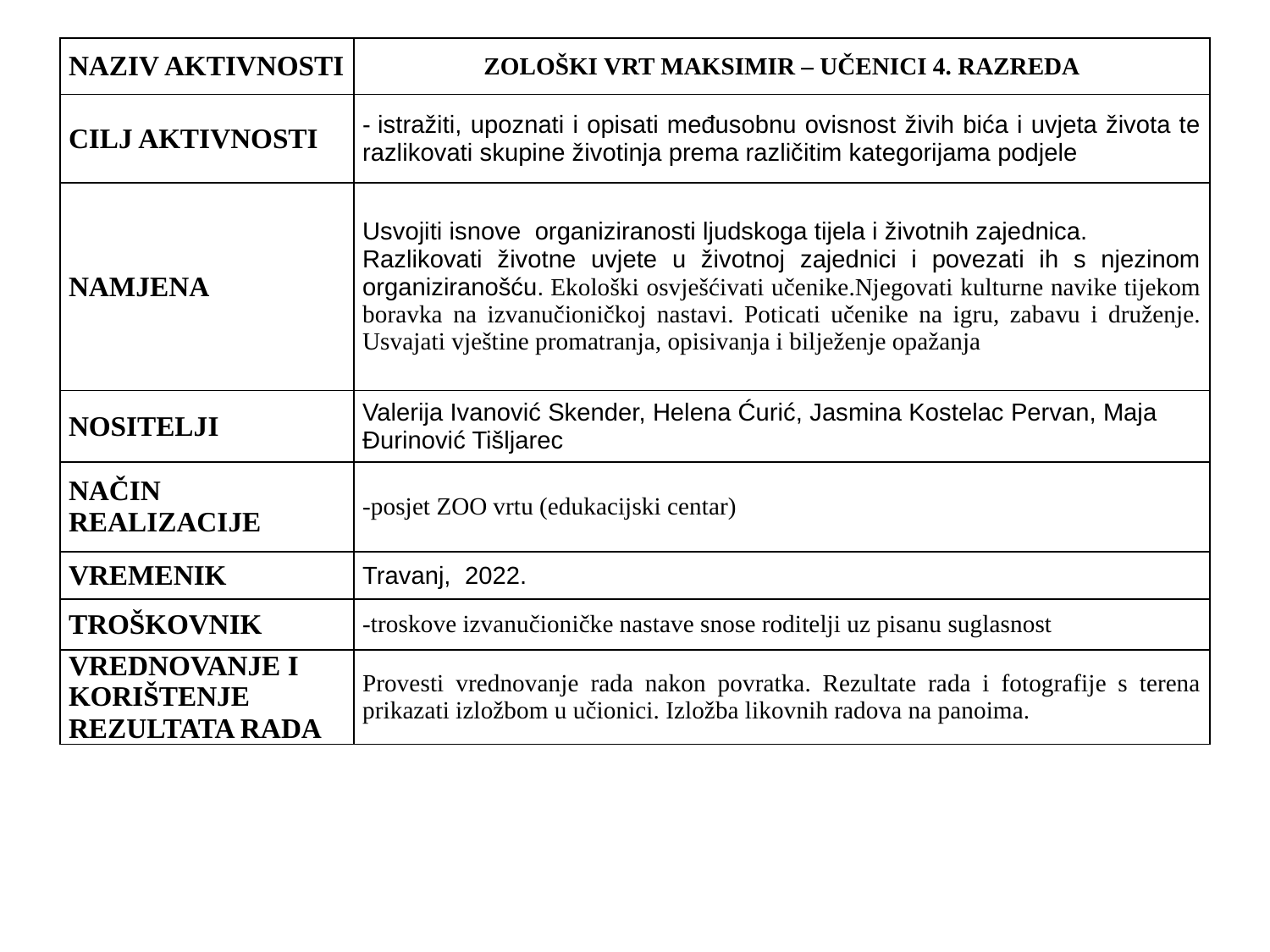

| NAZIV AKTIVNOSTI | ZOLOŠKI VRT MAKSIMIR – UČENICI 4. RAZREDA |
| --- | --- |
| CILJ AKTIVNOSTI | - istražiti, upoznati i opisati međusobnu ovisnost živih bića i uvjeta života te razlikovati skupine životinja prema različitim kategorijama podjele |
| NAMJENA | Usvojiti isnove  organiziranosti ljudskoga tijela i životnih zajednica.  Razlikovati životne uvjete u životnoj zajednici i povezati ih s njezinom organiziranošću. Ekološki osvješćivati učenike.Njegovati kulturne navike tijekom boravka na izvanučioničkoj nastavi. Poticati učenike na igru, zabavu i druženje. Usvajati vještine promatranja, opisivanja i bilježenje opažanja |
| NOSITELJI | Valerija Ivanović Skender, Helena Ćurić, Jasmina Kostelac Pervan, Maja Đurinović Tišljarec |
| NAČIN REALIZACIJE | -posjet ZOO vrtu (edukacijski centar) |
| VREMENIK | Travanj,  2022. |
| TROŠKOVNIK | -troskove izvanučioničke nastave snose roditelji uz pisanu suglasnost |
| VREDNOVANJE I KORIŠTENJE REZULTATA RADA | Provesti vrednovanje rada nakon povratka. Rezultate rada i fotografije s terena prikazati izložbom u učionici. Izložba likovnih radova na panoima. |